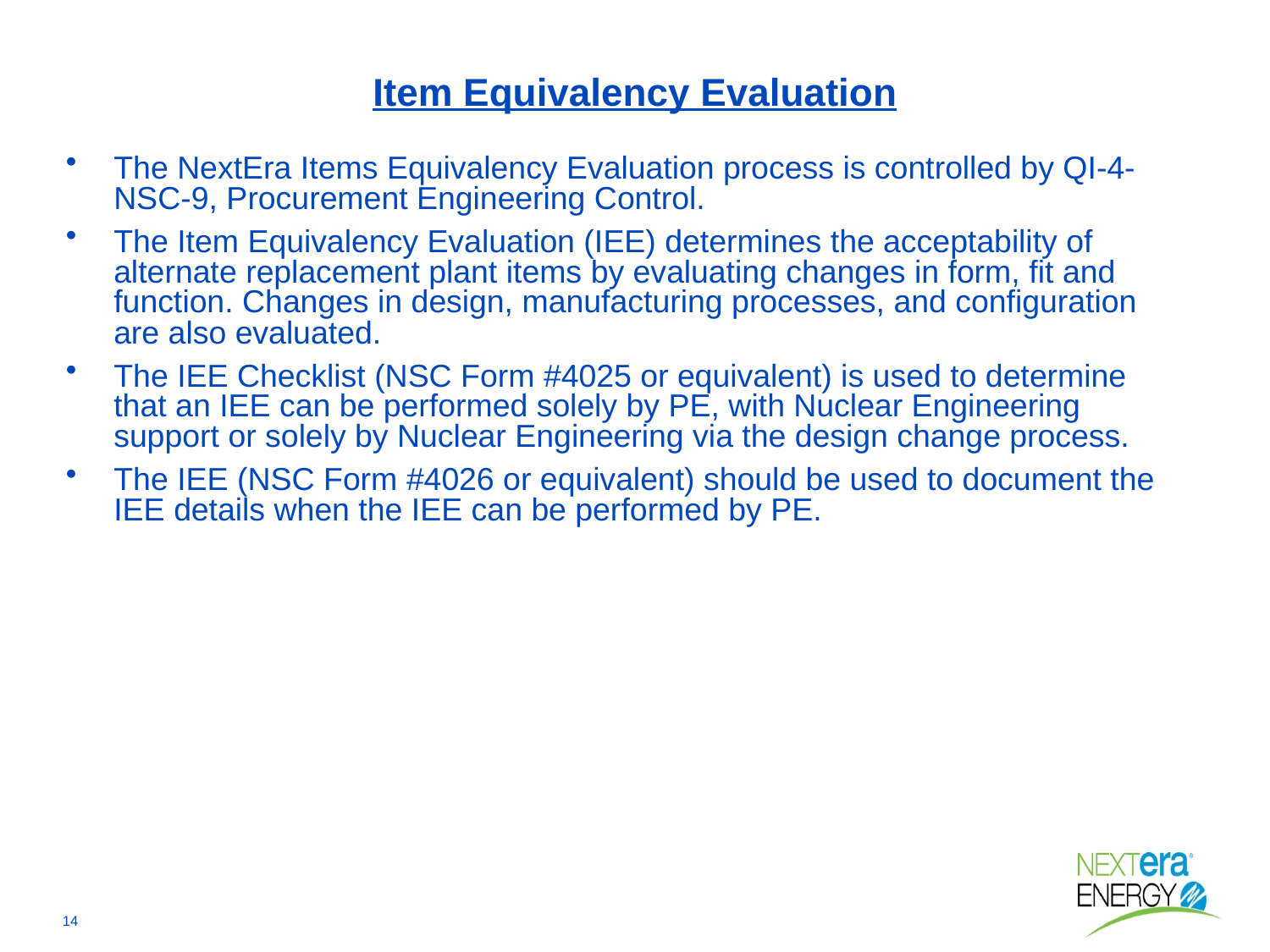

# Item Equivalency Evaluation
The NextEra Items Equivalency Evaluation process is controlled by QI-4-NSC-9, Procurement Engineering Control.
The Item Equivalency Evaluation (IEE) determines the acceptability of alternate replacement plant items by evaluating changes in form, fit and function. Changes in design, manufacturing processes, and configuration are also evaluated.
The IEE Checklist (NSC Form #4025 or equivalent) is used to determine that an IEE can be performed solely by PE, with Nuclear Engineering support or solely by Nuclear Engineering via the design change process.
The IEE (NSC Form #4026 or equivalent) should be used to document the IEE details when the IEE can be performed by PE.